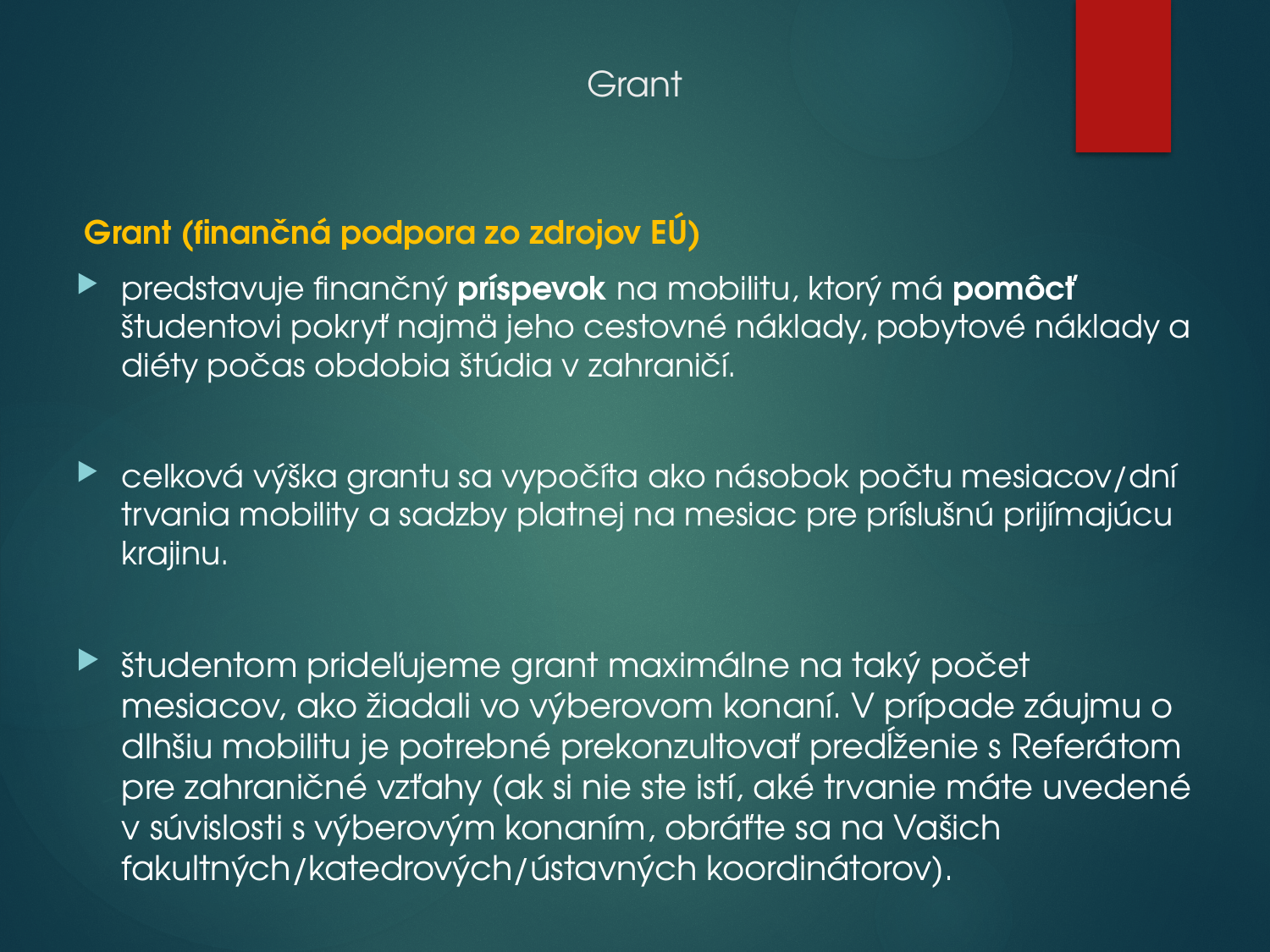

# Grant
Grant (finančná podpora zo zdrojov EÚ)
predstavuje finančný príspevok na mobilitu, ktorý má pomôcť študentovi pokryť najmä jeho cestovné náklady, pobytové náklady a diéty počas obdobia štúdia v zahraničí.

celková výška grantu sa vypočíta ako násobok počtu mesiacov/dní trvania mobility a sadzby platnej na mesiac pre príslušnú prijímajúcu krajinu.

študentom prideľujeme grant maximálne na taký počet mesiacov, ako žiadali vo výberovom konaní. V prípade záujmu o dlhšiu mobilitu je potrebné prekonzultovať predĺženie s Referátom pre zahraničné vzťahy (ak si nie ste istí, aké trvanie máte uvedené v súvislosti s výberovým konaním, obráťte sa na Vašich fakultných/katedrových/ústavných koordinátorov).